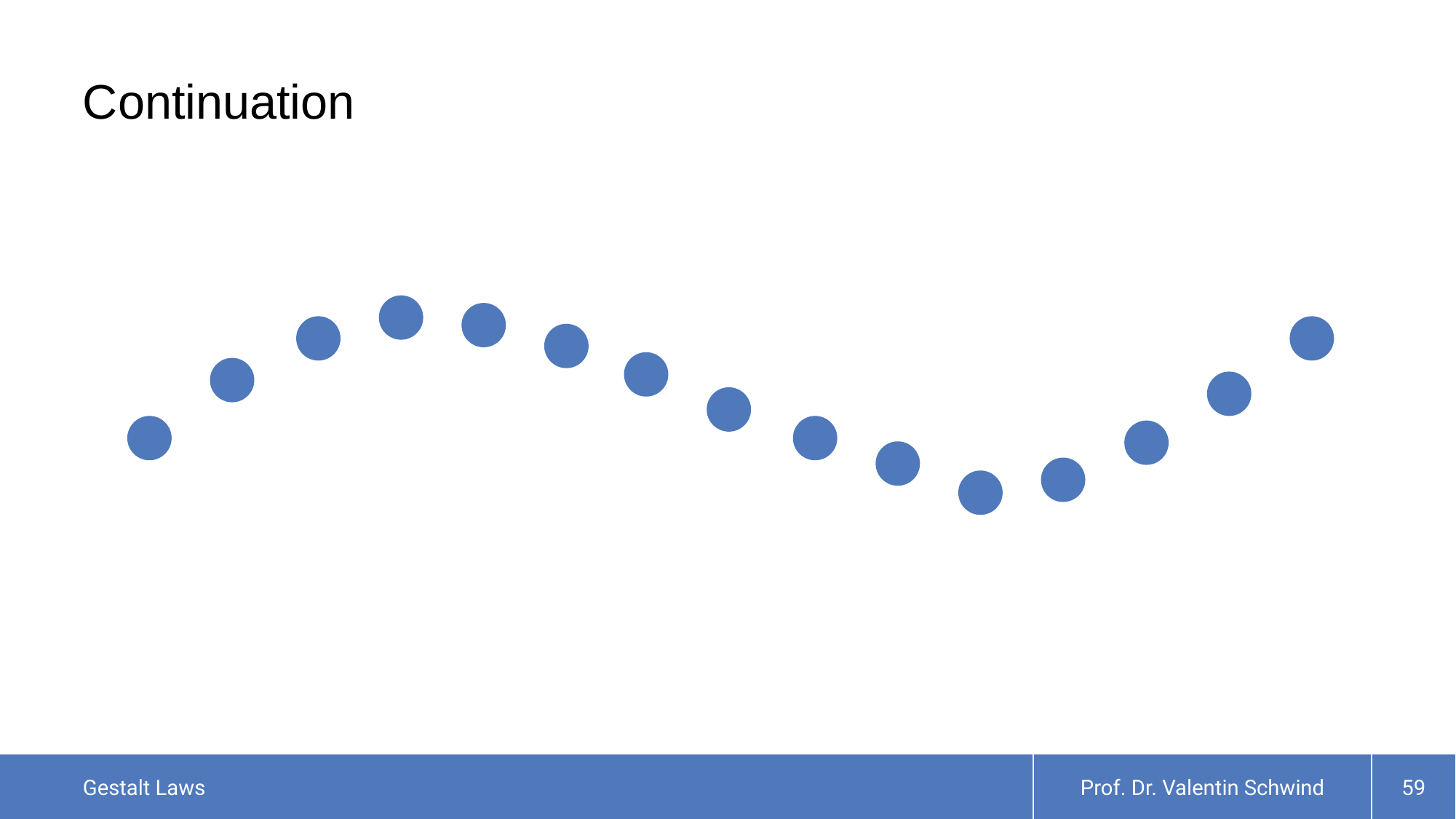

# Continuation

Gestalt Laws
Prof. Dr. Valentin Schwind
59